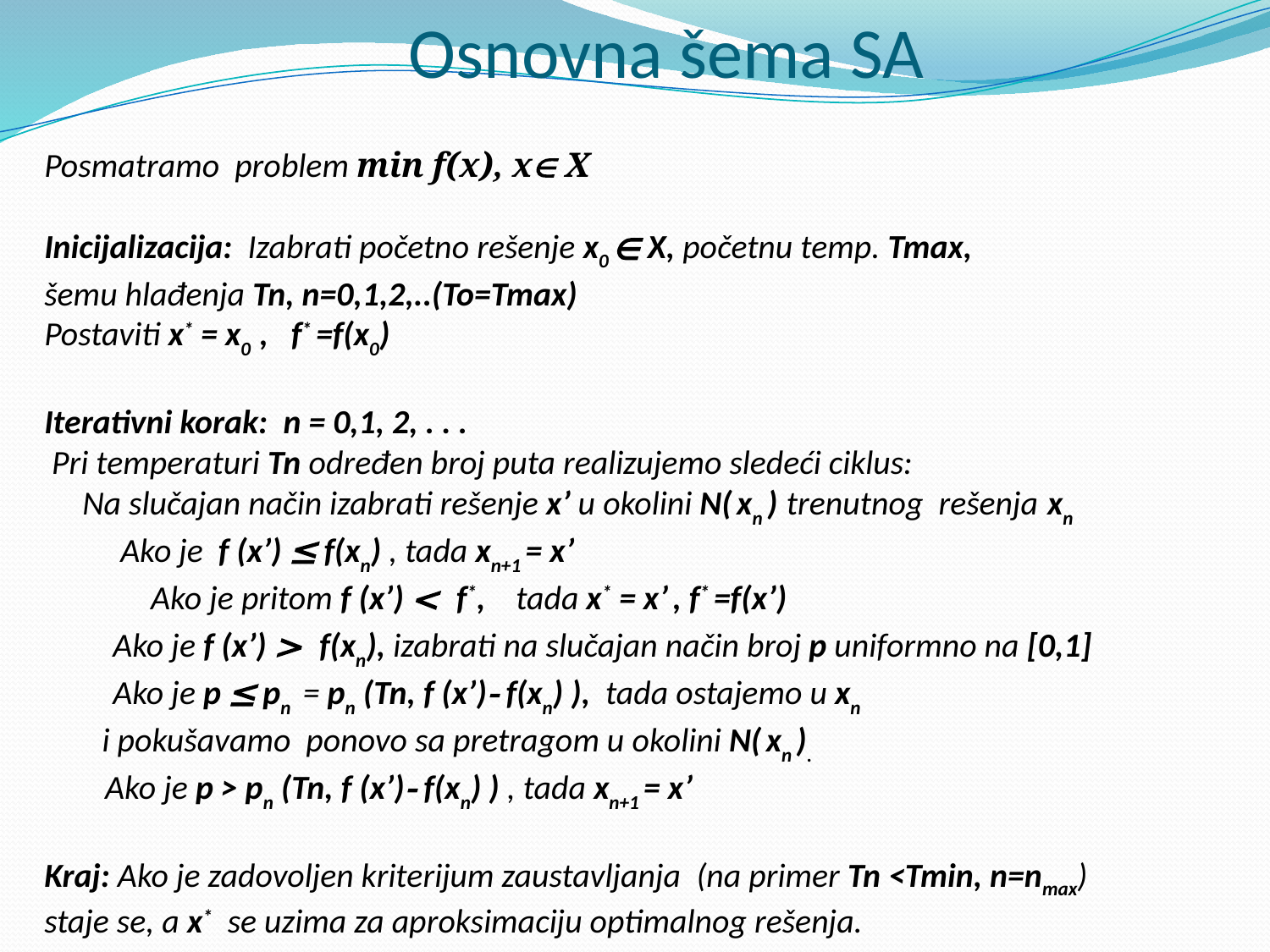

# Osnovna šema SA
Posmatramo  problem min f(x), x∈ X

Inicijalizacija:  Izabrati početno rešenje x0 ∈ X, početnu temp. Tmax,
šemu hlađenja Tn, n=0,1,2,..(To=Tmax)
Postaviti x* = x0  ,   f* =f(x0)

Iterativni korak:  n = 0,1, 2, . . .
 Pri temperaturi Tn određen broj puta realizujemo sledeći ciklus:
     Na slučajan način izabrati rešenje x’ u okolini N( xn )  trenutnog  rešenja  xn
          Ako je  f (x’) ≤ f(xn) , tada xn+1 = x’
              Ako je pritom f (x’) <  f*,    tada x* = x’ , f* =f(x’)
         Ako je f (x’) >  f(xn), izabrati na slučajan način broj p uniformno na [0,1]
         Ako je p ≤ pn  = pn (Tn, f (x’)- f(xn) ),  tada ostajemo u xn
             i pokušavamo  ponovo sa pretragom u okolini N( xn ).
        Ako je p > pn (Tn, f (x’)- f(xn) ) , tada xn+1 = x’

Kraj: Ako je zadovoljen kriterijum zaustavljanja  (na primer Tn <Tmin, n=nmax)
staje se, a x*  se uzima za aproksimaciju optimalnog rešenja.